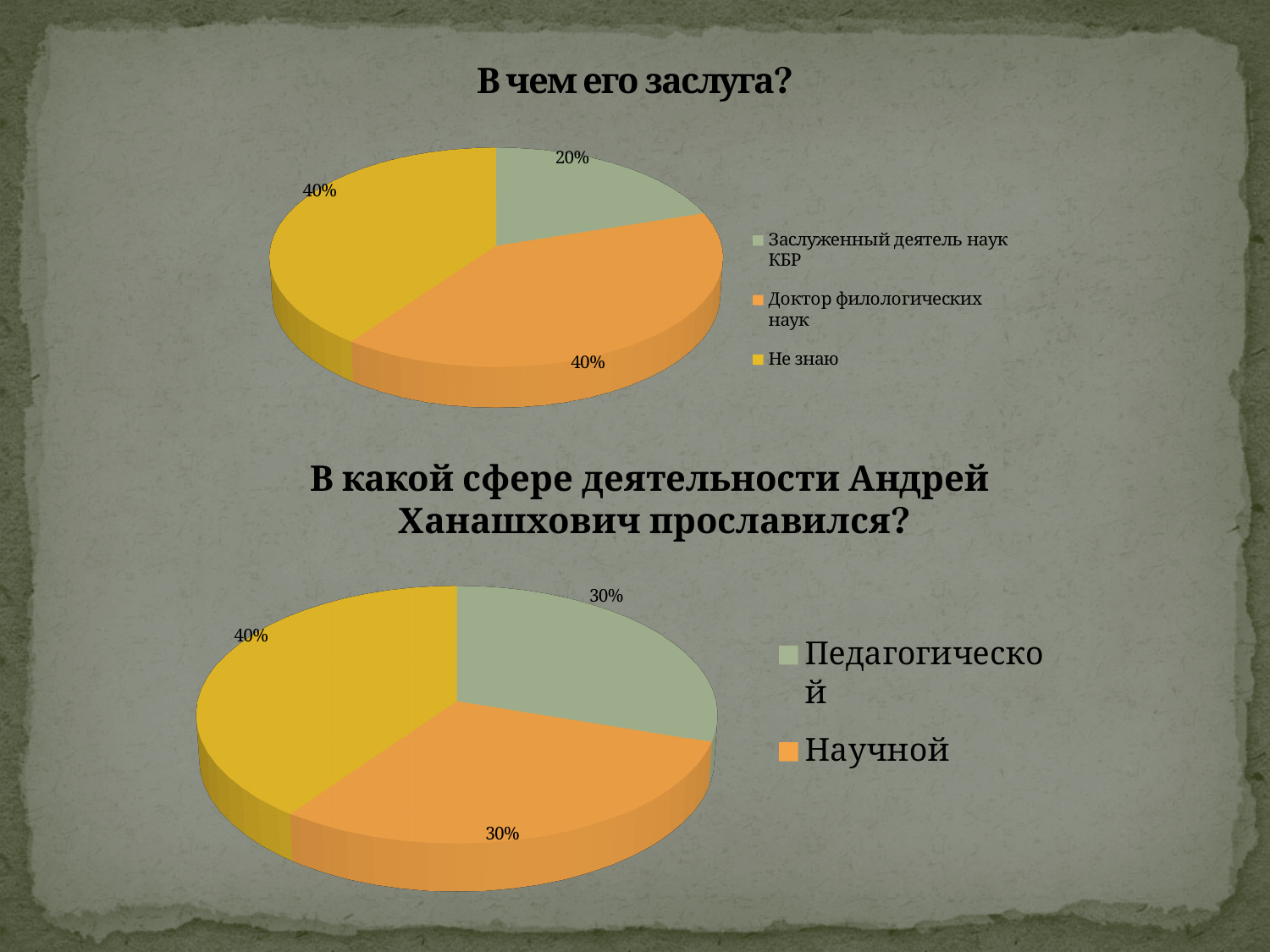

# В чем его заслуга?

[unsupported chart]

В какой сфере деятельности Андрей
 Ханашхович прославился?

[unsupported chart]